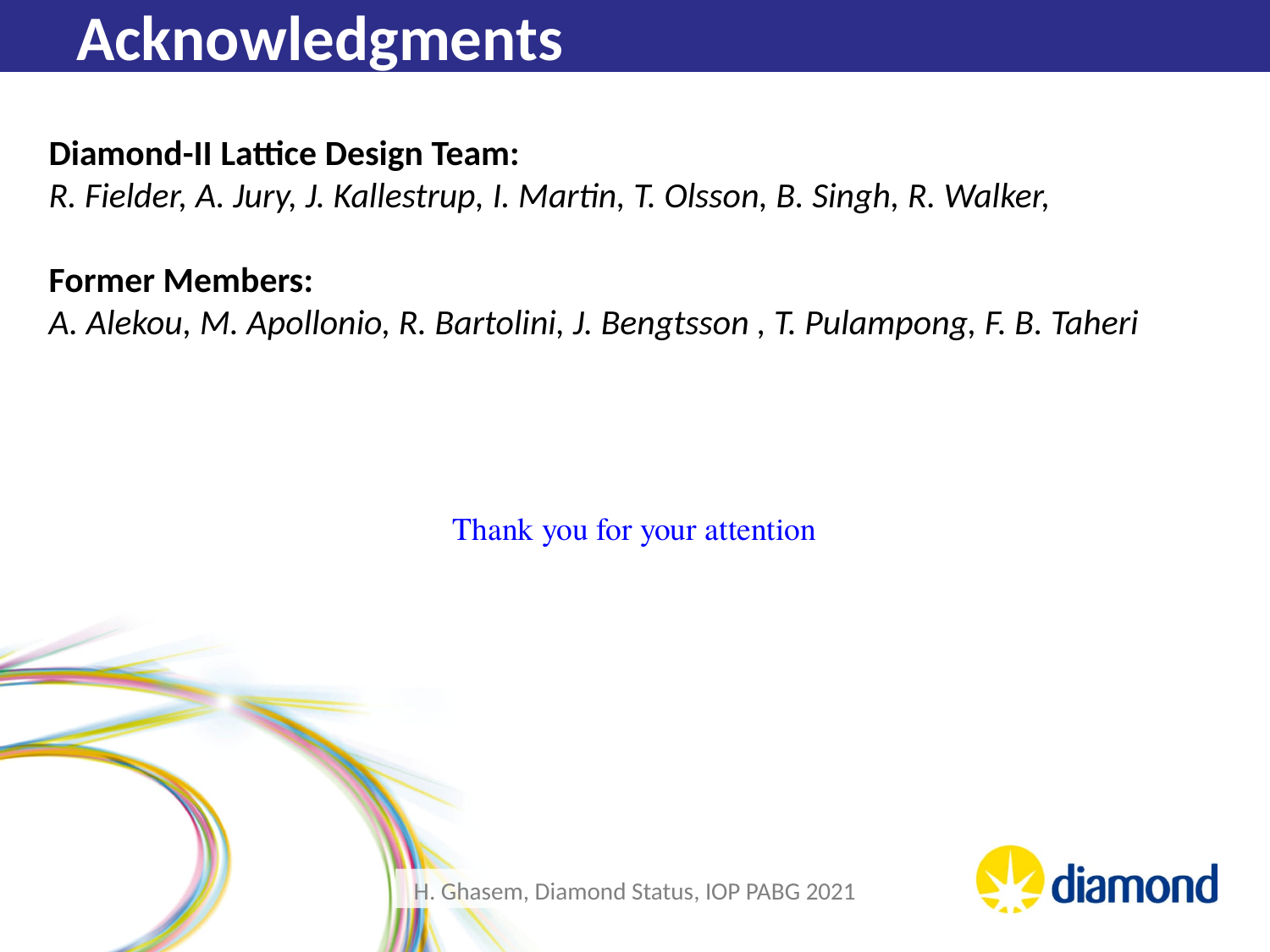

Acknowledgments
Diamond-II Lattice Design Team:
R. Fielder, A. Jury, J. Kallestrup, I. Martin, T. Olsson, B. Singh, R. Walker,

Former Members:
A. Alekou, M. Apollonio, R. Bartolini, J. Bengtsson , T. Pulampong, F. B. Taheri
Thank you for your attention
H. Ghasem, Diamond Status, IOP PABG 2021